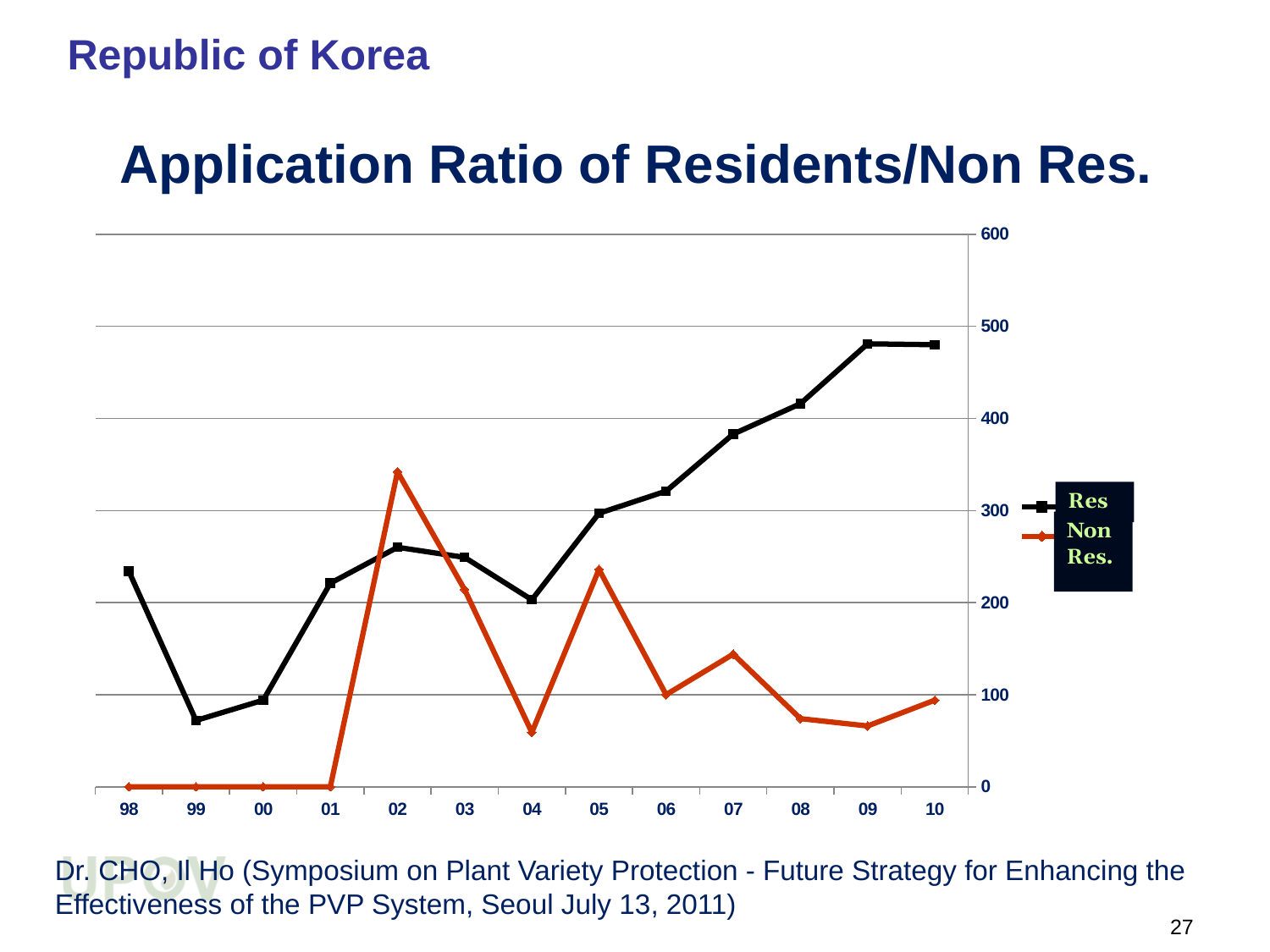

Republic of Korea
Application Ratio of Residents/Non Res.

### Chart

| Category |  |  |
|---|---|---|
| 10 | 480.0 | 94.0 |
| 09 | 481.0 | 66.0 |
| 08 | 416.0 | 74.0 |
| 07 | 383.0 | 144.0 |
| 06 | 321.0 | 100.0 |
| 05 | 297.0 | 236.0 |
| 04 | 203.0 | 59.0 |
| 03 | 249.0 | 214.0 |
| 02 | 260.0 | 342.0 |
| 01 | 221.0 | 0.0 |
| 00 | 94.0 | 0.0 |
| 99 | 72.0 | 0.0 |
| 98 | 234.0 | 0.0 |
Dr. CHO, Il Ho (Symposium on Plant Variety Protection - Future Strategy for Enhancing the Effectiveness of the PVP System, Seoul July 13, 2011)
27